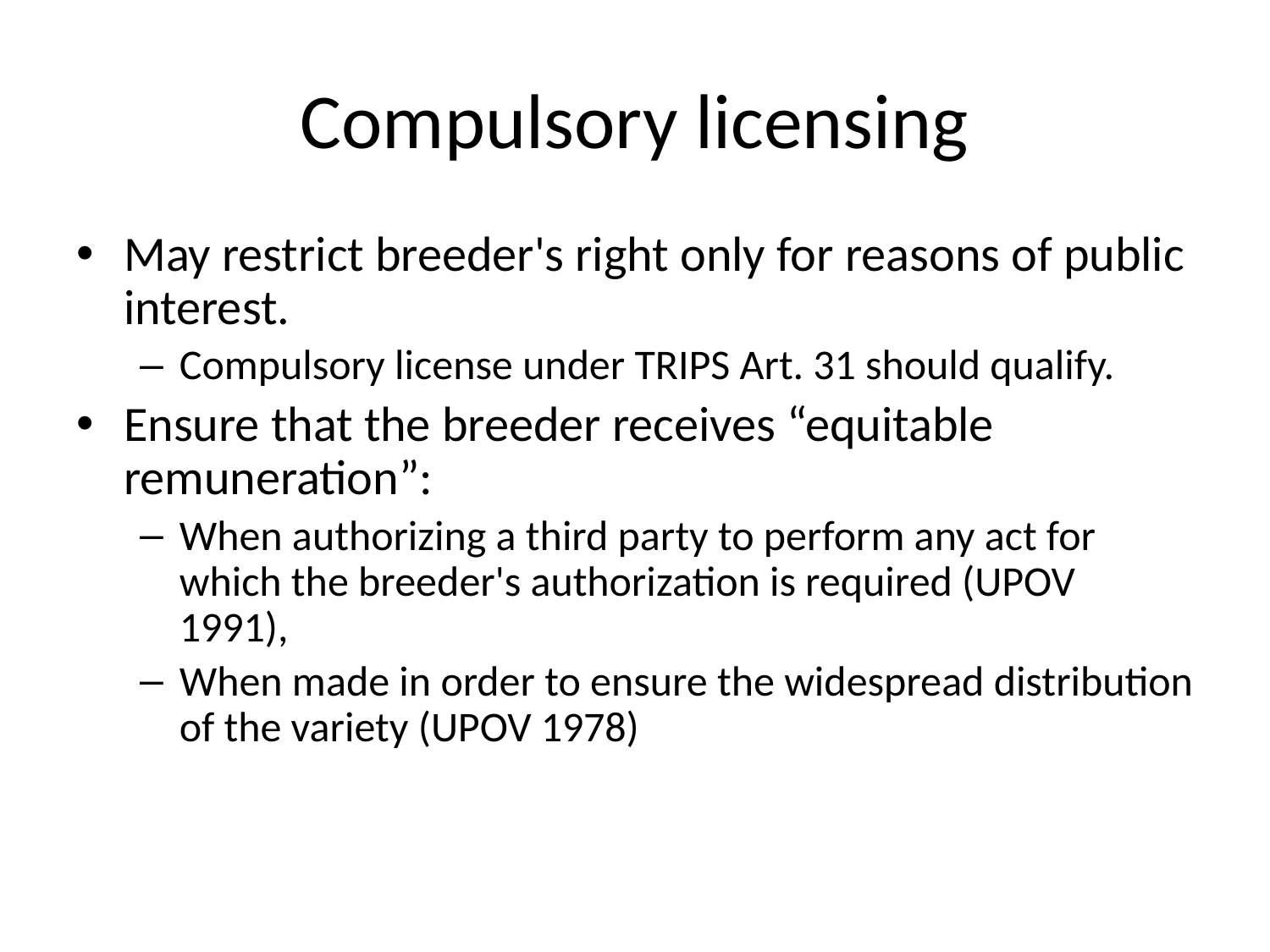

# Compulsory licensing
May restrict breeder's right only for reasons of public interest.
Compulsory license under TRIPS Art. 31 should qualify.
Ensure that the breeder receives “equitable remuneration”:
When authorizing a third party to perform any act for which the breeder's authorization is required (UPOV 1991),
When made in order to ensure the widespread distribution of the variety (UPOV 1978)